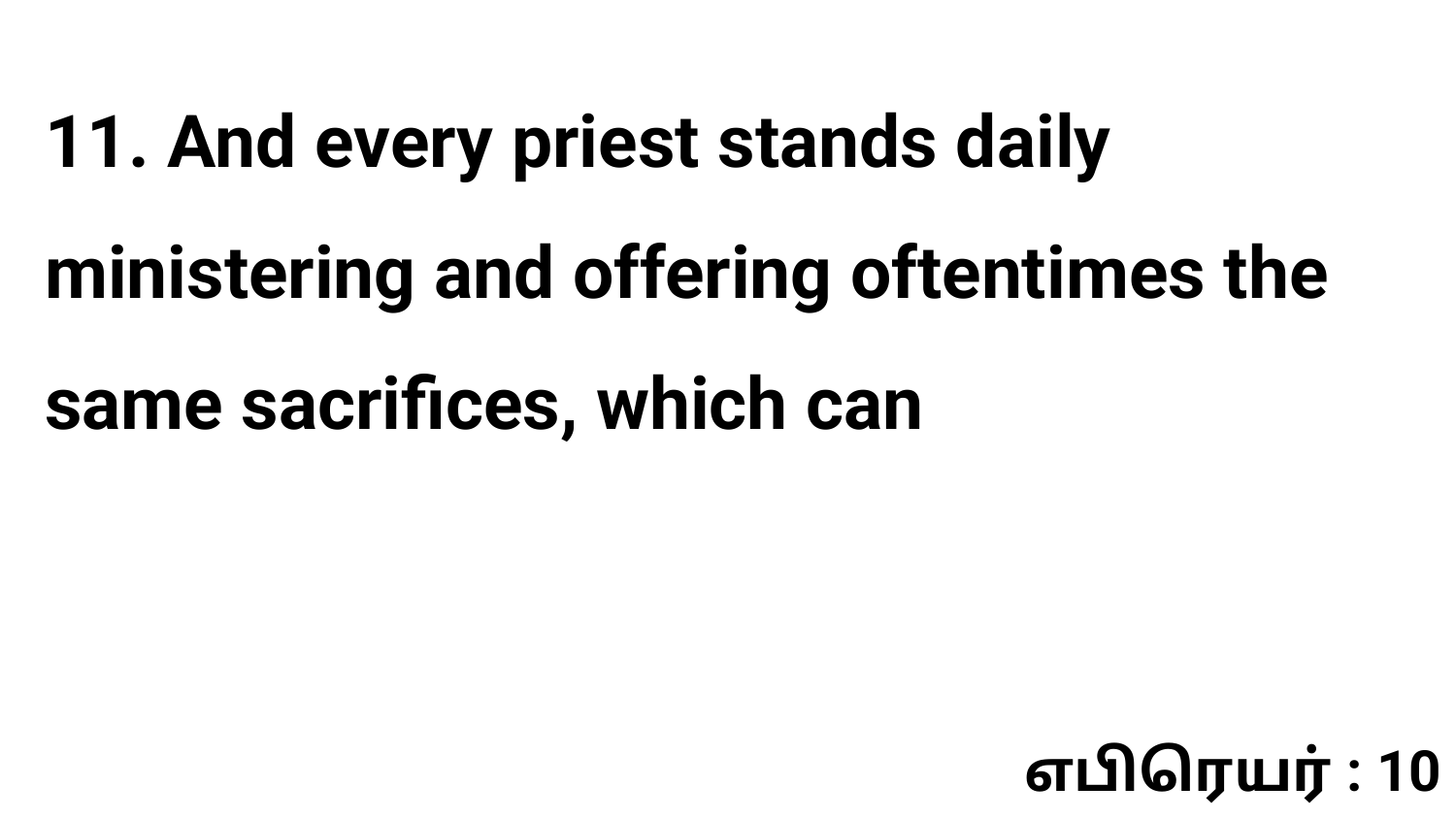

11. And every priest stands daily ministering and offering oftentimes the same sacrifices, which can
எபிரெயர் : 10